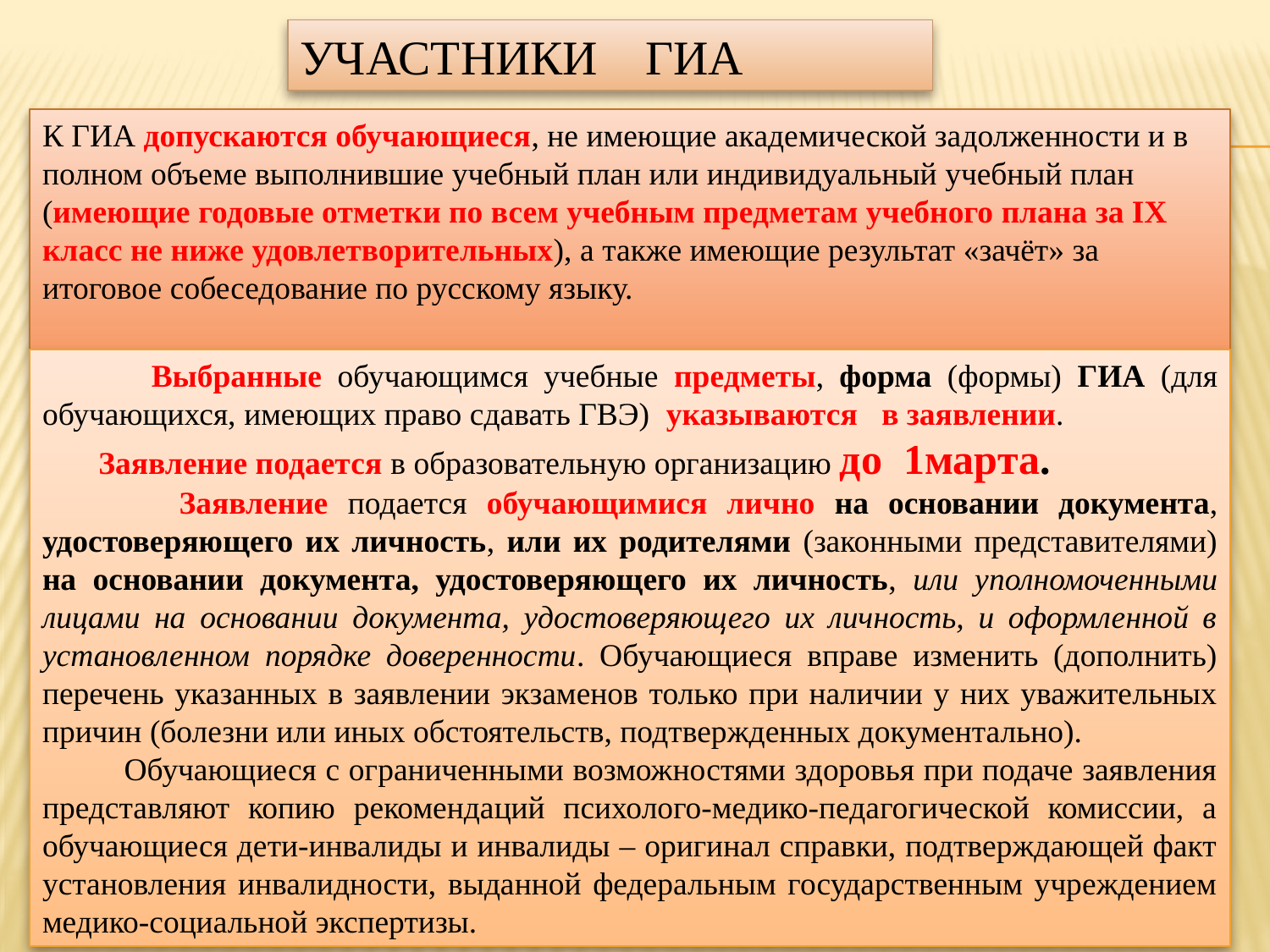

# Участники    ГИА
К ГИА допускаются обучающиеся, не имеющие академической задолженности и в полном объеме выполнившие учебный план или индивидуальный учебный план (имеющие годовые отметки по всем учебным предметам учебного плана за IX класс не ниже удовлетворительных), а также имеющие результат «зачёт» за итоговое собеседование по русскому языку.

       Выбранные обучающимся учебные предметы, форма (формы) ГИА (для обучающихся, имеющих право сдавать ГВЭ)  указываются   в заявлении.
       Заявление подается в образовательную организацию до  1марта.
       Заявление подается обучающимися лично на основании документа, удостоверяющего их личность, или их родителями (законными представителями) на основании документа, удостоверяющего их личность, или уполномоченными лицами на основании документа, удостоверяющего их личность, и оформленной в установленном порядке доверенности. Обучающиеся вправе изменить (дополнить) перечень указанных в заявлении экзаменов только при наличии у них уважительных причин (болезни или иных обстоятельств, подтвержденных документально).
         Обучающиеся с ограниченными возможностями здоровья при подаче заявления представляют копию рекомендаций психолого-медико-педагогической комиссии, а обучающиеся дети-инвалиды и инвалиды – оригинал справки, подтверждающей факт установления инвалидности, выданной федеральным государственным учреждением медико-социальной экспертизы.